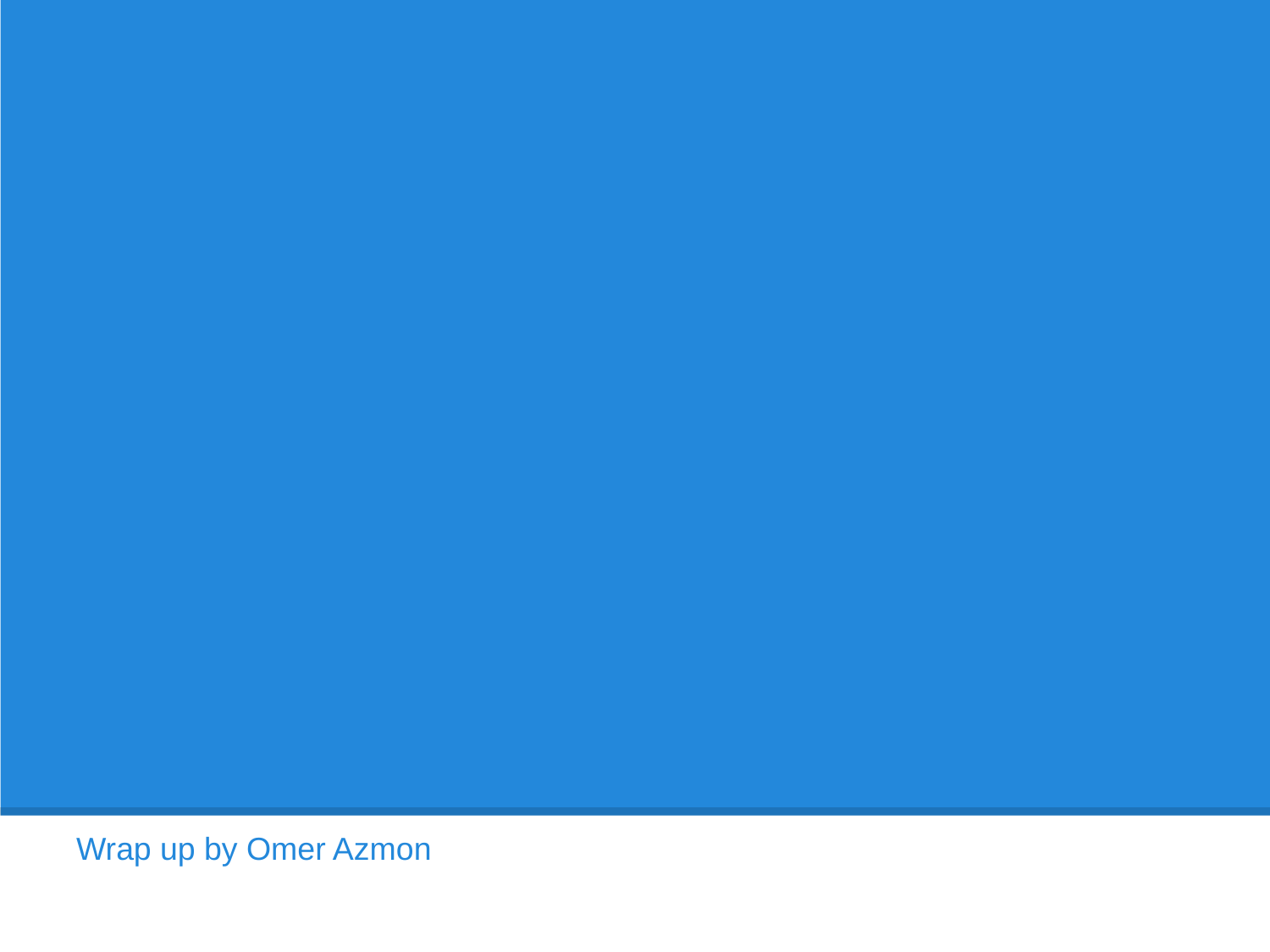

“{Would be nice to put a "light" quote here, if you got one}”
Wrap up by Omer Azmon